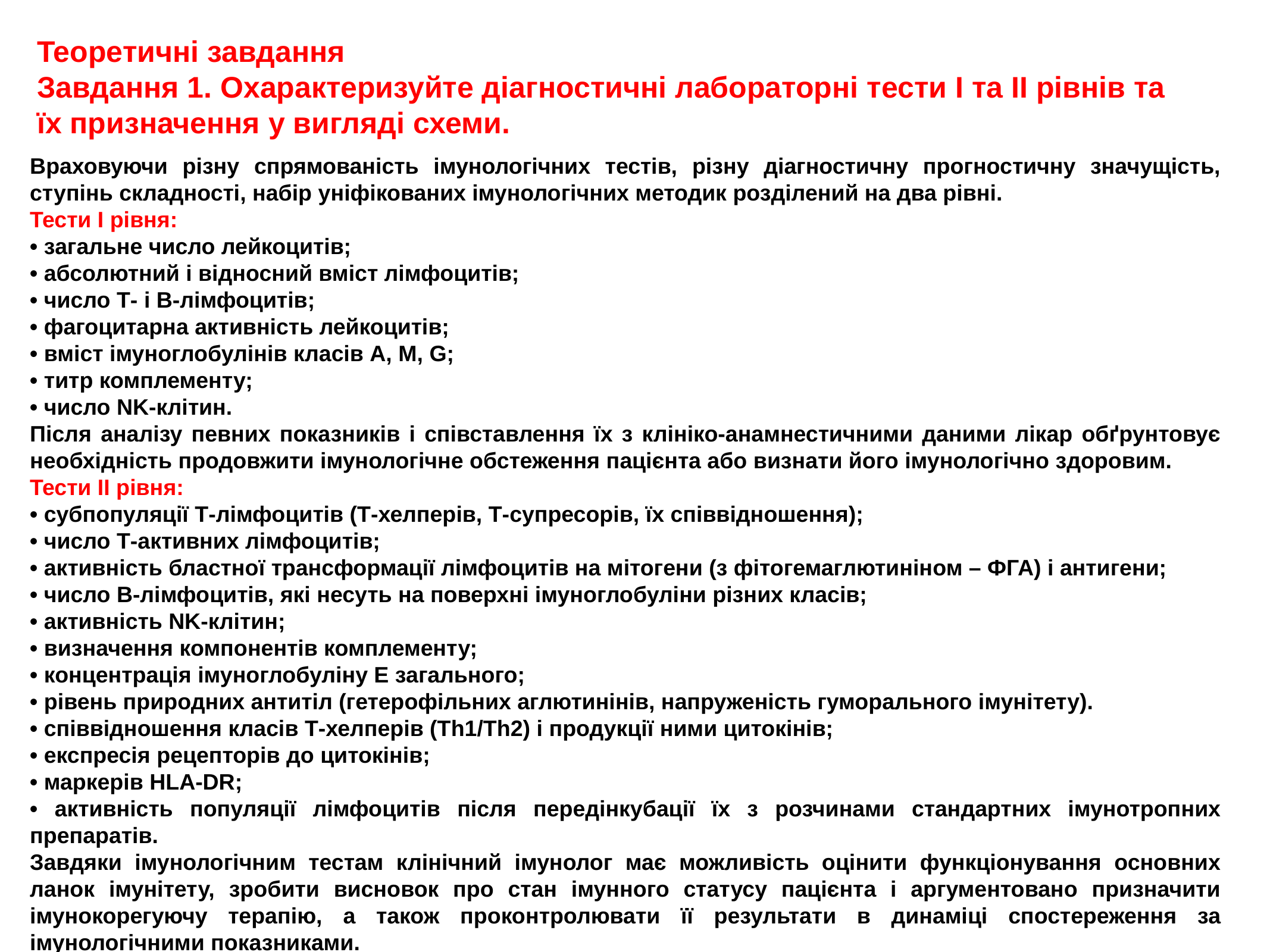

Теоретичні завдання
Завдання 1. Охарактеризуйте діагностичні лабораторні тести І та ІІ рівнів та їх призначення у вигляді схеми.

Враховуючи різну спрямованість імунологічних тестів, різну діагностичну прогностичну значущість, ступінь складності, набір уніфікованих імунологічних методик розділений на два рівні.
Тести І рівня:
• загальне число лейкоцитів;
• абсолютний і відносний вміст лімфоцитів;
• число Т- і В-лімфоцитів;
• фагоцитарна активність лейкоцитів;
• вміст імуноглобулінів класів А, М, G;
• титр комплементу;
• число NK-клітин.
Після аналізу певних показників і співставлення їх з клініко-анамнестичними даними лікар обґрунтовує необхідність продовжити імунологічне обстеження пацієнта або визнати його імунологічно здоровим.
Тести II рівня:
• субпопуляції Т-лімфоцитів (Т-хелперів, Т-супресорів, їх співвідношення);
• число Т-активних лімфоцитів;
• активність бластної трансформації лімфоцитів на мітогени (з фітогемаглютиніном – ФГА) і антигени;
• число В-лімфоцитів, які несуть на поверхні імуноглобуліни різних класів;
• активність NK-клітин;
• визначення компонентів комплементу;
• концентрація імуноглобуліну Е загального;
• рівень природних антитіл (гетерофільних аглютинінів, напруженість гуморального імунітету).
• співвідношення класів Т-хелперів (Th1/Th2) і продукції ними цитокінів;
• експресія рецепторів до цитокінів;
• маркерів HLA-DR;
• активність популяції лімфоцитів після передінкубації їх з розчинами стандартних імунотропних препаратів.
Завдяки імунологічним тестам клінічний імунолог має можливість оцінити функціонування основних ланок імунітету, зробити висновок про стан імунного статусу пацієнта і аргументовано призначити імунокорегуючу терапію, а також проконтролювати її результати в динаміці спостереження за імунологічними показниками.